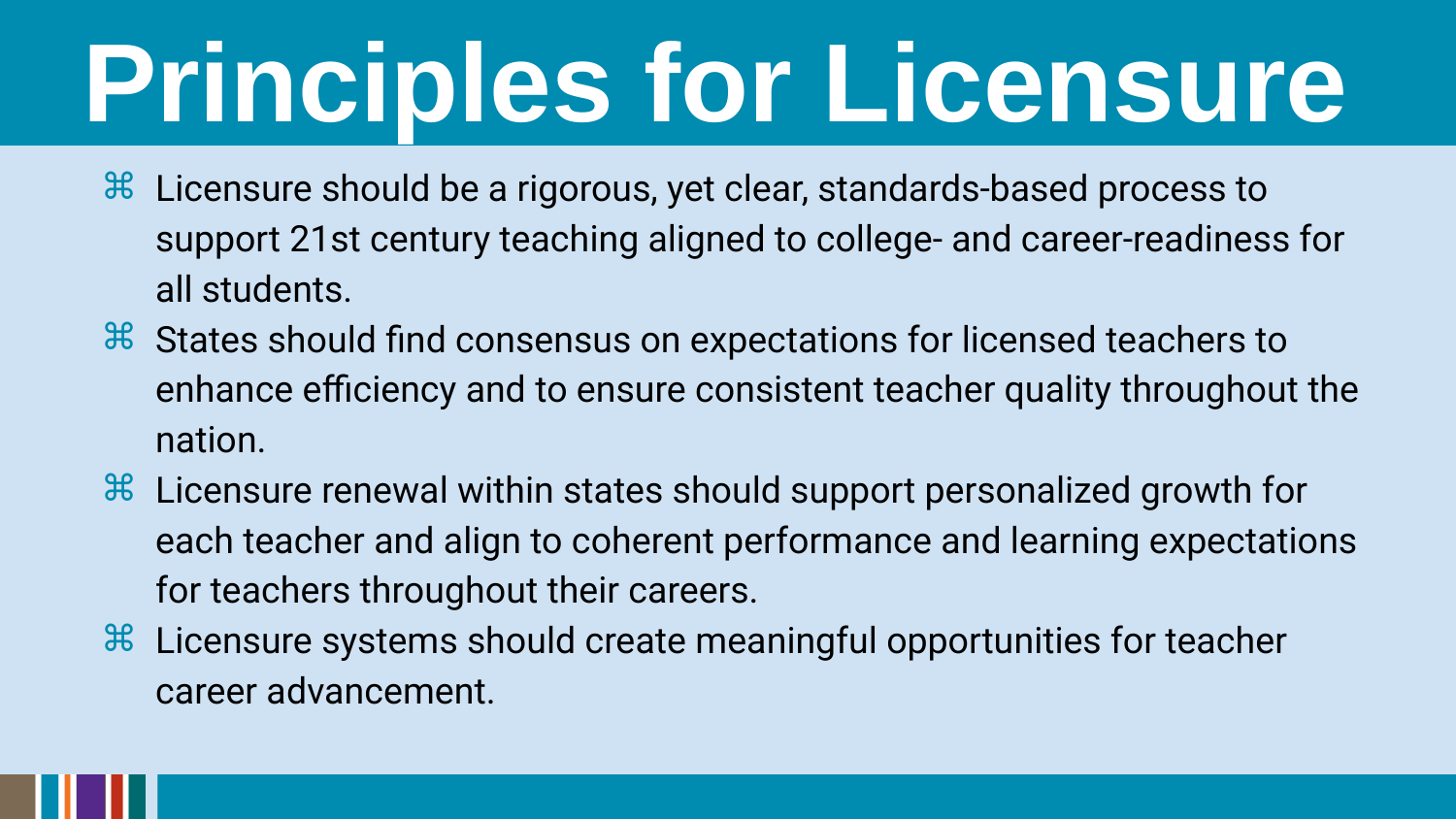

# Principles for Licensure
Licensure should be a rigorous, yet clear, standards-based process to support 21st century teaching aligned to college- and career-readiness for all students.
States should find consensus on expectations for licensed teachers to enhance efficiency and to ensure consistent teacher quality throughout the nation.
Licensure renewal within states should support personalized growth for each teacher and align to coherent performance and learning expectations for teachers throughout their careers.
Licensure systems should create meaningful opportunities for teacher career advancement.